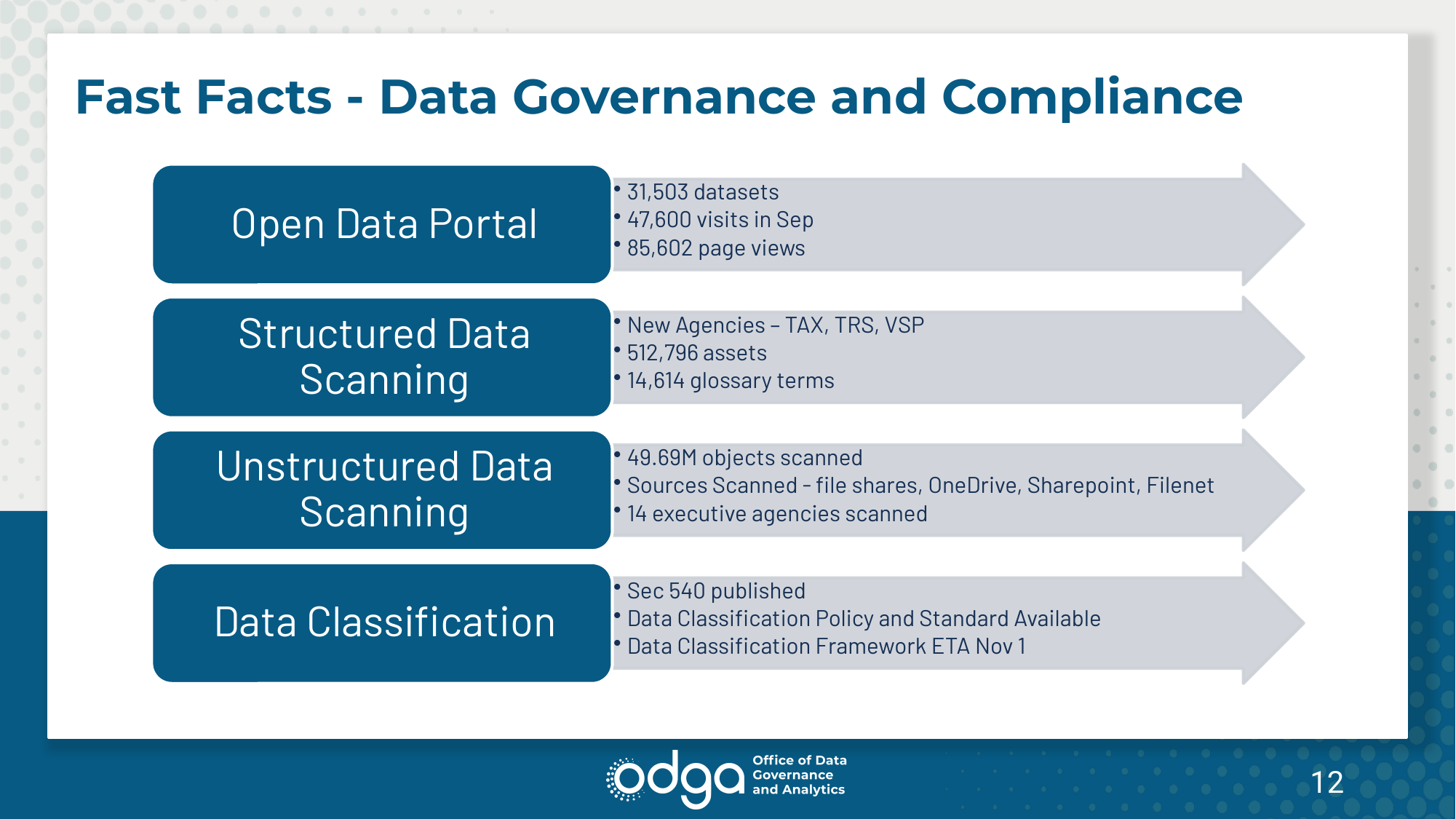

# Fast Facts - Data Governance and Compliance
31,503 datasets
47,600 visits in Sep
85,602 page views
Open Data Portal
New Agencies – TAX, TRS, VSP
512,796 assets
14,614 glossary terms
Structured Data Scanning
49.69M objects scanned
Sources Scanned - file shares, OneDrive, Sharepoint, Filenet
14 executive agencies scanned
Unstructured Data Scanning
Sec 540 published
Data Classification Policy and Standard Available
Data Classification Framework ETA Nov 1
Data Classification
12